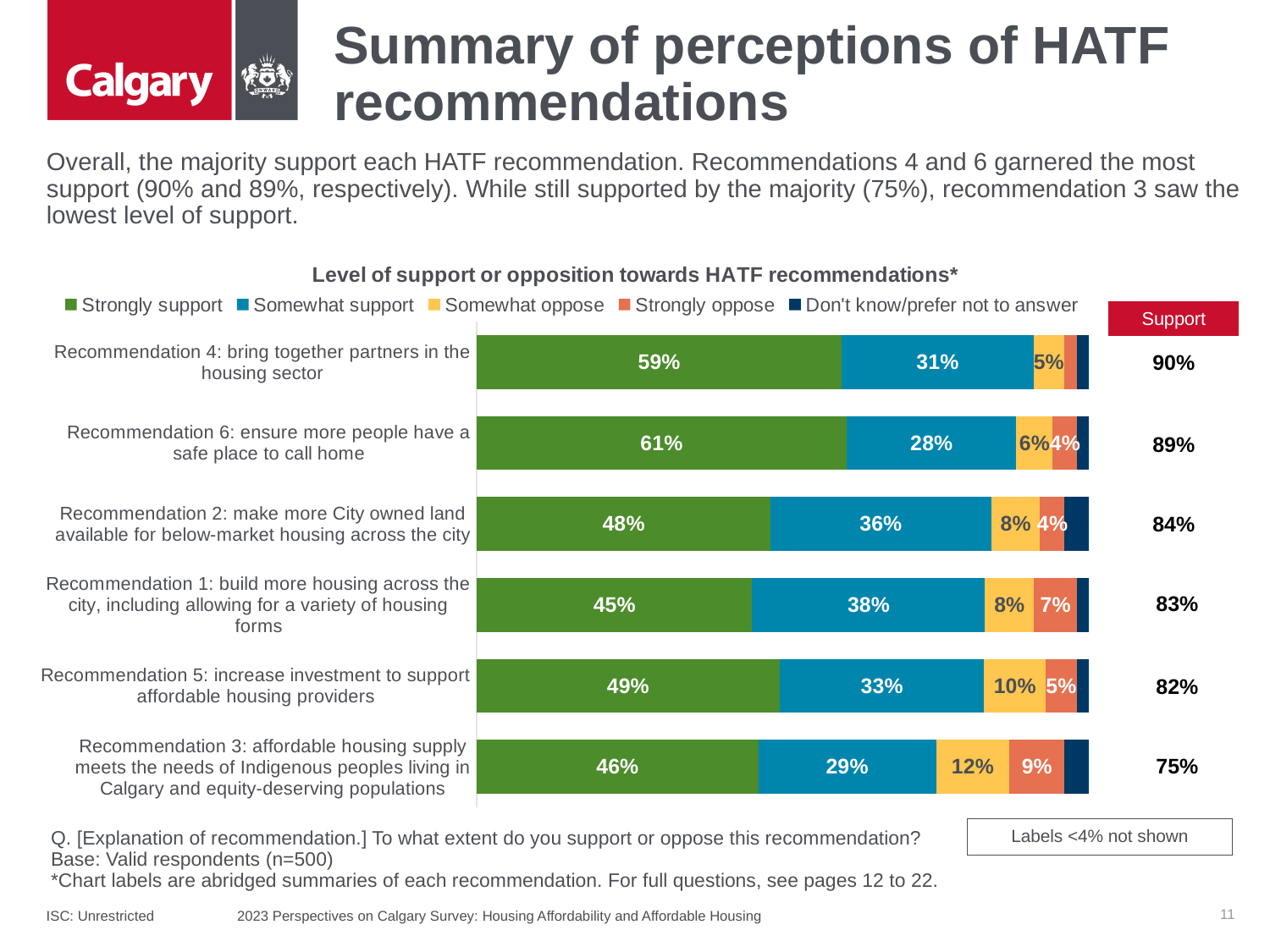

# Summary of perceptions of HATF recommendations
Overall, the majority support each HATF recommendation. Recommendations 4 and 6 garnered the most support (90% and 89%, respectively). While still supported by the majority (75%), recommendation 3 saw the lowest level of support.

### Chart: Level of support or opposition towards HATF recommendations*

| Category | Strongly support | Somewhat support | Somewhat oppose | Strongly oppose | Don't know/prefer not to answer |
|---|---|---|---|---|---|
| Recommendation 4: bring together partners in the housing sector | 0.59 | 0.31 | 0.05 | 0.02 | 0.02 |
| Recommendation 6: ensure more people have a safe place to call home | 0.61 | 0.28 | 0.06 | 0.04 | 0.02 |
| Recommendation 2: make more City owned land available for below-market housing across the city | 0.48 | 0.36 | 0.08 | 0.04 | 0.04 |
| Recommendation 1: build more housing across the city, including allowing for a variety of housing forms | 0.45 | 0.38 | 0.08 | 0.07 | 0.02 |
| Recommendation 5: increase investment to support affordable housing providers | 0.49 | 0.33 | 0.1 | 0.05 | 0.02 |
| Recommendation 3: affordable housing supply meets the needs of Indigenous peoples living in Calgary and equity-deserving populations | 0.46 | 0.29 | 0.12 | 0.09 | 0.04 |
| Support |
| --- |
| 90% |
| --- |
| 89% |
| --- |
| 84% |
| --- |
| 83% |
| --- |
| 82% |
| --- |
| 75% |
| --- |
Labels <4% not shown
Q. [Explanation of recommendation.] To what extent do you support or oppose this recommendation?
Base: Valid respondents (n=500)
*Chart labels are abridged summaries of each recommendation. For full questions, see pages 12 to 22.
11